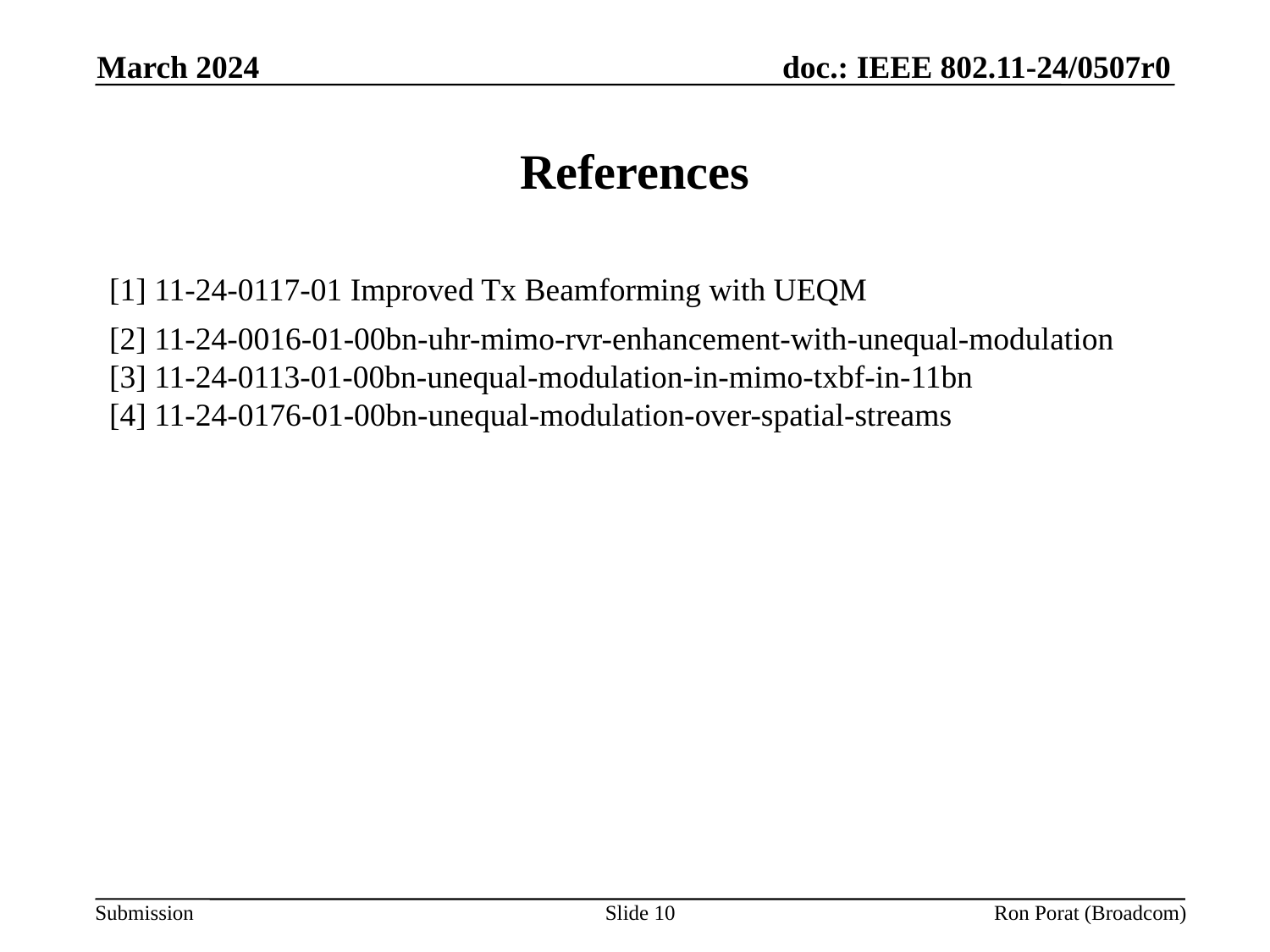

March 2024
# References

[1] 11-24-0117-01 Improved Tx Beamforming with UEQM
[2] 11-24-0016-01-00bn-uhr-mimo-rvr-enhancement-with-unequal-modulation
[3] 11-24-0113-01-00bn-unequal-modulation-in-mimo-txbf-in-11bn
[4] 11-24-0176-01-00bn-unequal-modulation-over-spatial-streams

Slide 10
Ron Porat (Broadcom)